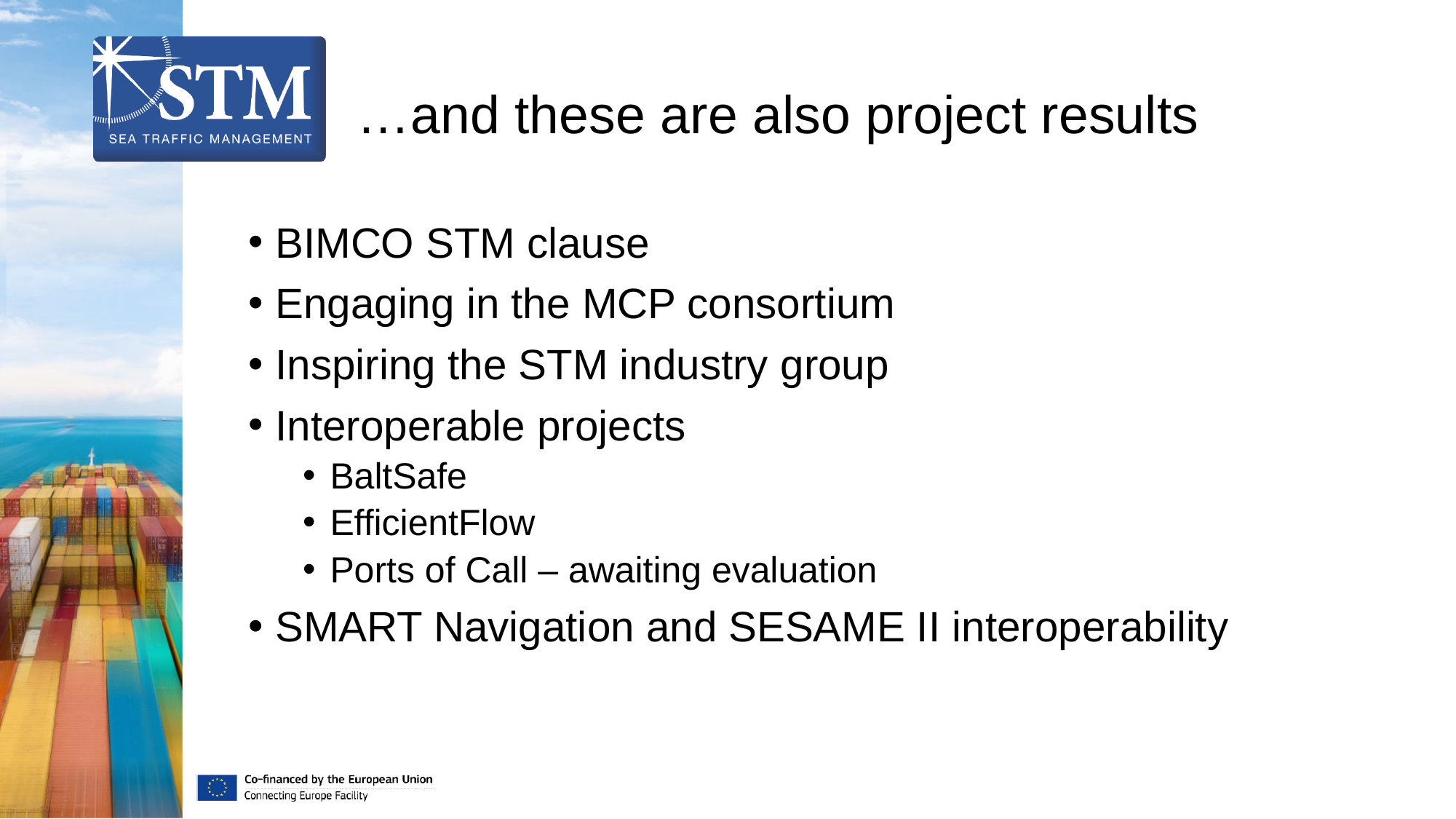

# …and these are also project results
BIMCO STM clause
Engaging in the MCP consortium
Inspiring the STM industry group
Interoperable projects
BaltSafe
EfficientFlow
Ports of Call – awaiting evaluation
SMART Navigation and SESAME II interoperability